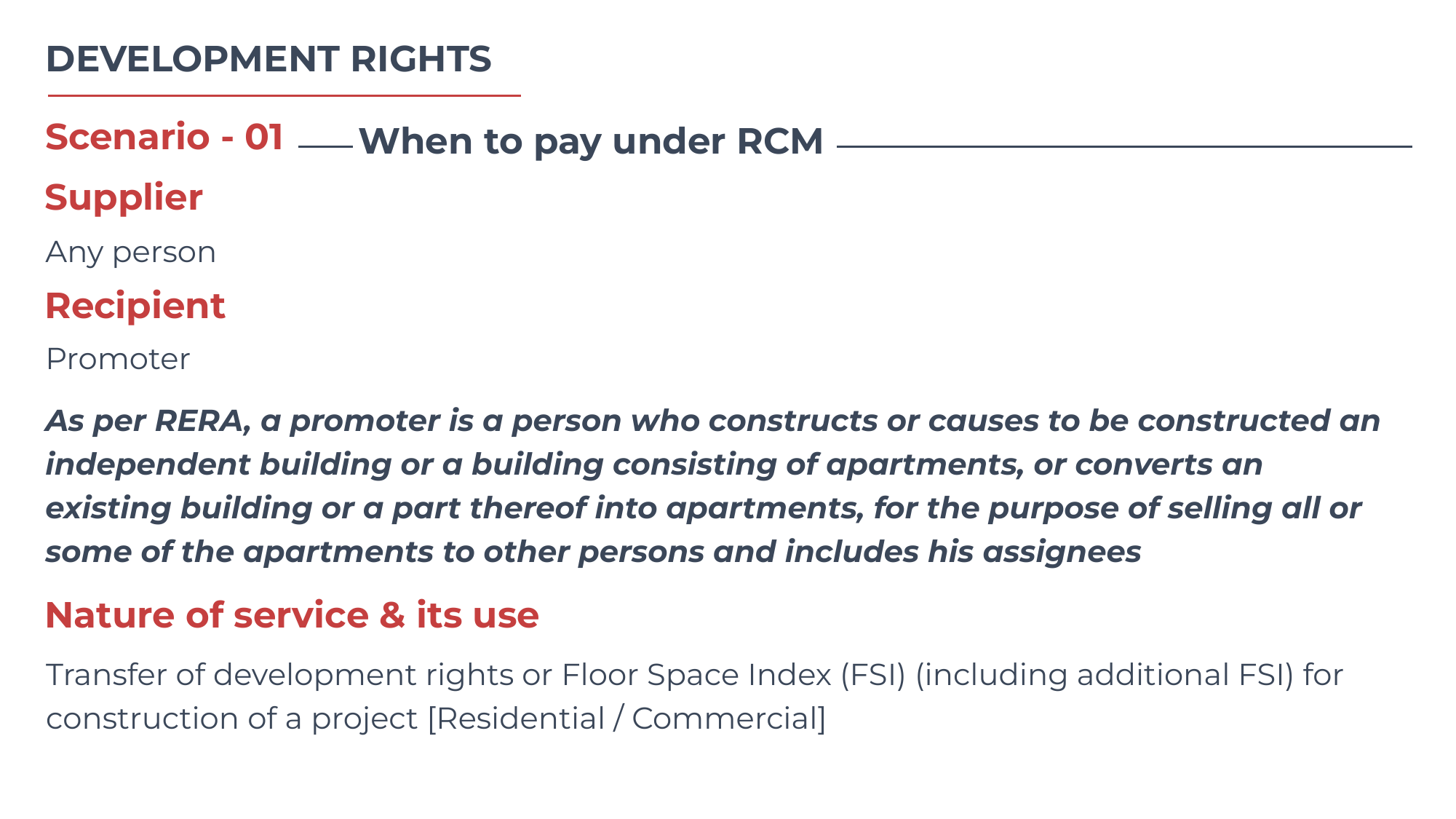

DEVELOPMENT RIGHTS
When to pay under RCM
Scenario - 01
Supplier
Any person
Recipient
Promoter
As per RERA, a promoter is a person who constructs or causes to be constructed an independent building or a building consisting of apartments, or converts an existing building or a part thereof into apartments, for the purpose of selling all or some of the apartments to other persons and includes his assignees
Nature of service & its use
Transfer of development rights or Floor Space Index (FSI) (including additional FSI) for construction of a project [Residential / Commercial]